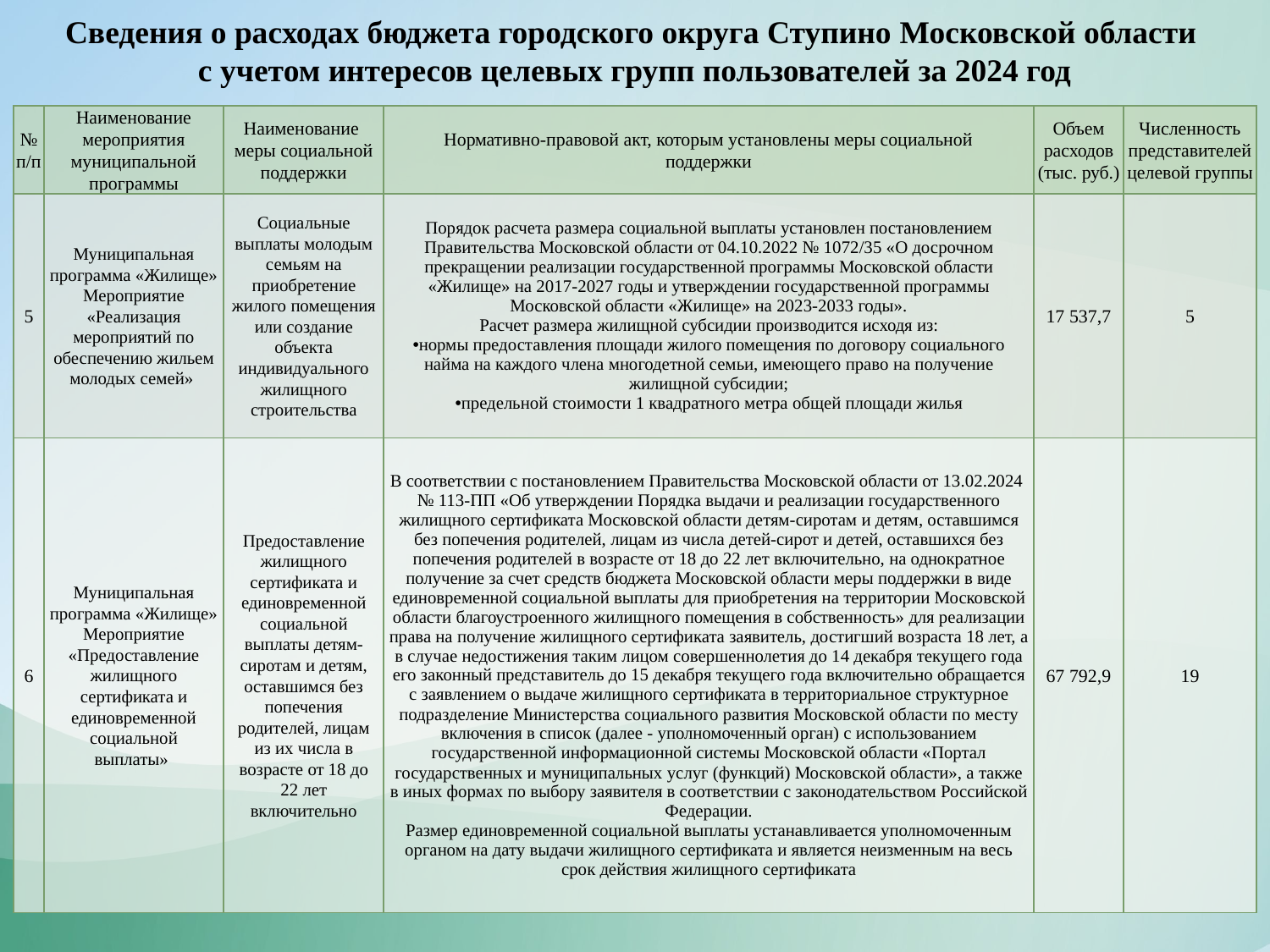

Сведения о расходах бюджета городского округа Ступино Московской области
с учетом интересов целевых групп пользователей за 2024 год
| № п/п | Наименование мероприятия муниципальной программы | Наименование меры социальной поддержки | Нормативно-правовой акт, которым установлены меры социальной поддержки | Объем расходов (тыс. руб.) | Численность представителей целевой группы |
| --- | --- | --- | --- | --- | --- |
| 5 | Муниципальная программа «Жилище» Мероприятие «Реализация мероприятий по обеспечению жильем молодых семей» | Социальные выплаты молодым семьям на приобретение жилого помещения или создание объекта индивидуального жилищного строительства | Порядок расчета размера социальной выплаты установлен постановлением Правительства Московской области от 04.10.2022 № 1072/35 «О досрочном прекращении реализации государственной программы Московской области «Жилище» на 2017-2027 годы и утверждении государственной программы Московской области «Жилище» на 2023-2033 годы». Расчет размера жилищной субсидии производится исходя из: нормы предоставления площади жилого помещения по договору социального найма на каждого члена многодетной семьи, имеющего право на получение жилищной субсидии; предельной стоимости 1 квадратного метра общей площади жилья | 17 537,7 | 5 |
| 6 | Муниципальная программа «Жилище» Мероприятие «Предоставление жилищного сертификата и единовременной социальной выплаты» | Предоставление жилищного сертификата и единовременной социальной выплаты детям-сиротам и детям, оставшимся без попечения родителей, лицам из их числа в возрасте от 18 до 22 лет включительно | В соответствии с постановлением Правительства Московской области от 13.02.2024 № 113-ПП «Об утверждении Порядка выдачи и реализации государственного жилищного сертификата Московской области детям-сиротам и детям, оставшимся без попечения родителей, лицам из числа детей-сирот и детей, оставшихся без попечения родителей в возрасте от 18 до 22 лет включительно, на однократное получение за счет средств бюджета Московской области меры поддержки в виде единовременной социальной выплаты для приобретения на территории Московской области благоустроенного жилищного помещения в собственность» для реализации права на получение жилищного сертификата заявитель, достигший возраста 18 лет, а в случае недостижения таким лицом совершеннолетия до 14 декабря текущего года его законный представитель до 15 декабря текущего года включительно обращается с заявлением о выдаче жилищного сертификата в территориальное структурное подразделение Министерства социального развития Московской области по месту включения в список (далее - уполномоченный орган) с использованием государственной информационной системы Московской области «Портал государственных и муниципальных услуг (функций) Московской области», а также в иных формах по выбору заявителя в соответствии с законодательством Российской Федерации. Размер единовременной социальной выплаты устанавливается уполномоченным органом на дату выдачи жилищного сертификата и является неизменным на весь срок действия жилищного сертификата | 67 792,9 | 19 |